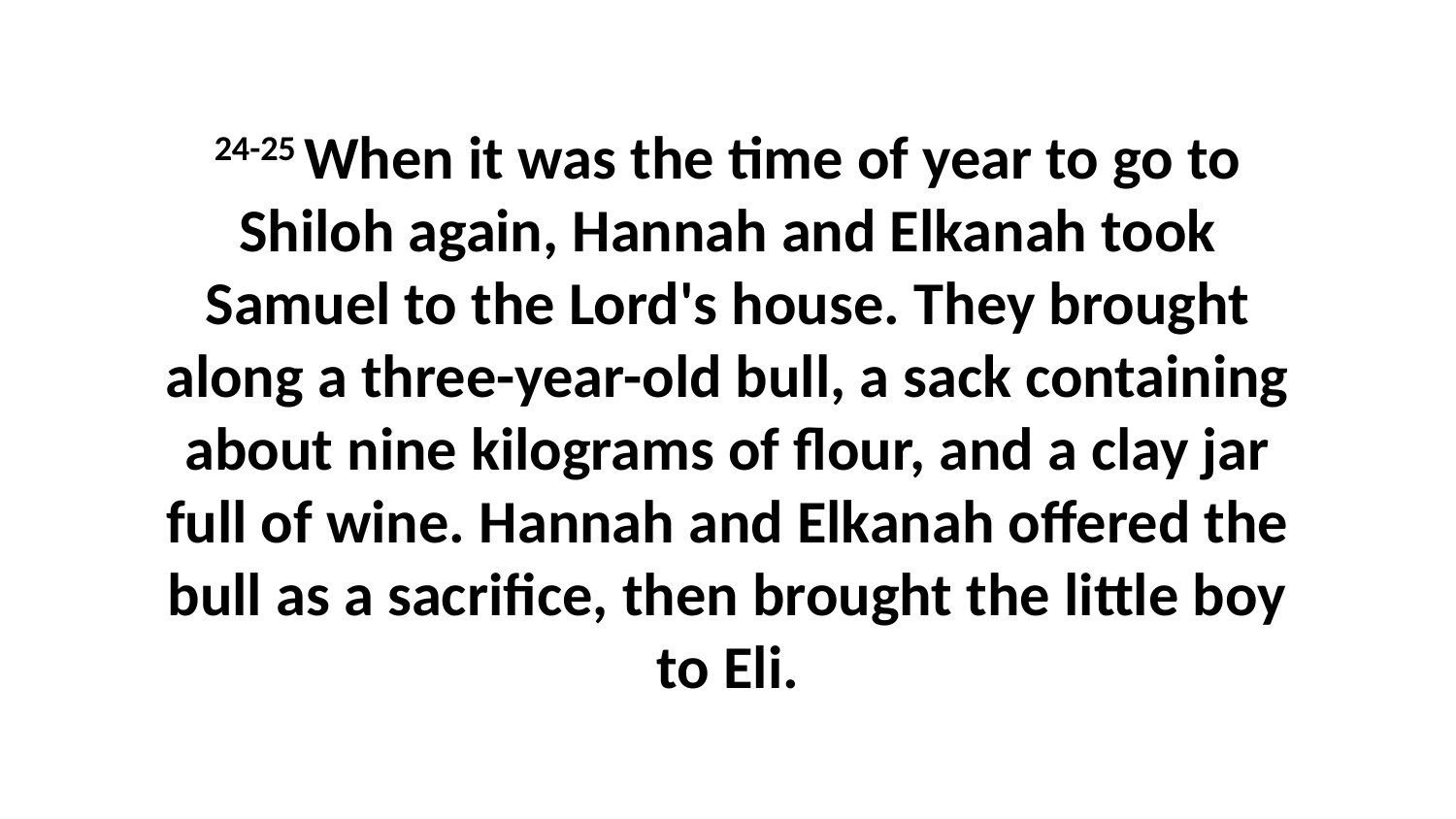

24-25 When it was the time of year to go to Shiloh again, Hannah and Elkanah took Samuel to the Lord's house. They brought along a three-year-old bull, a sack containing about nine kilograms of flour, and a clay jar full of wine. Hannah and Elkanah offered the bull as a sacrifice, then brought the little boy to Eli.